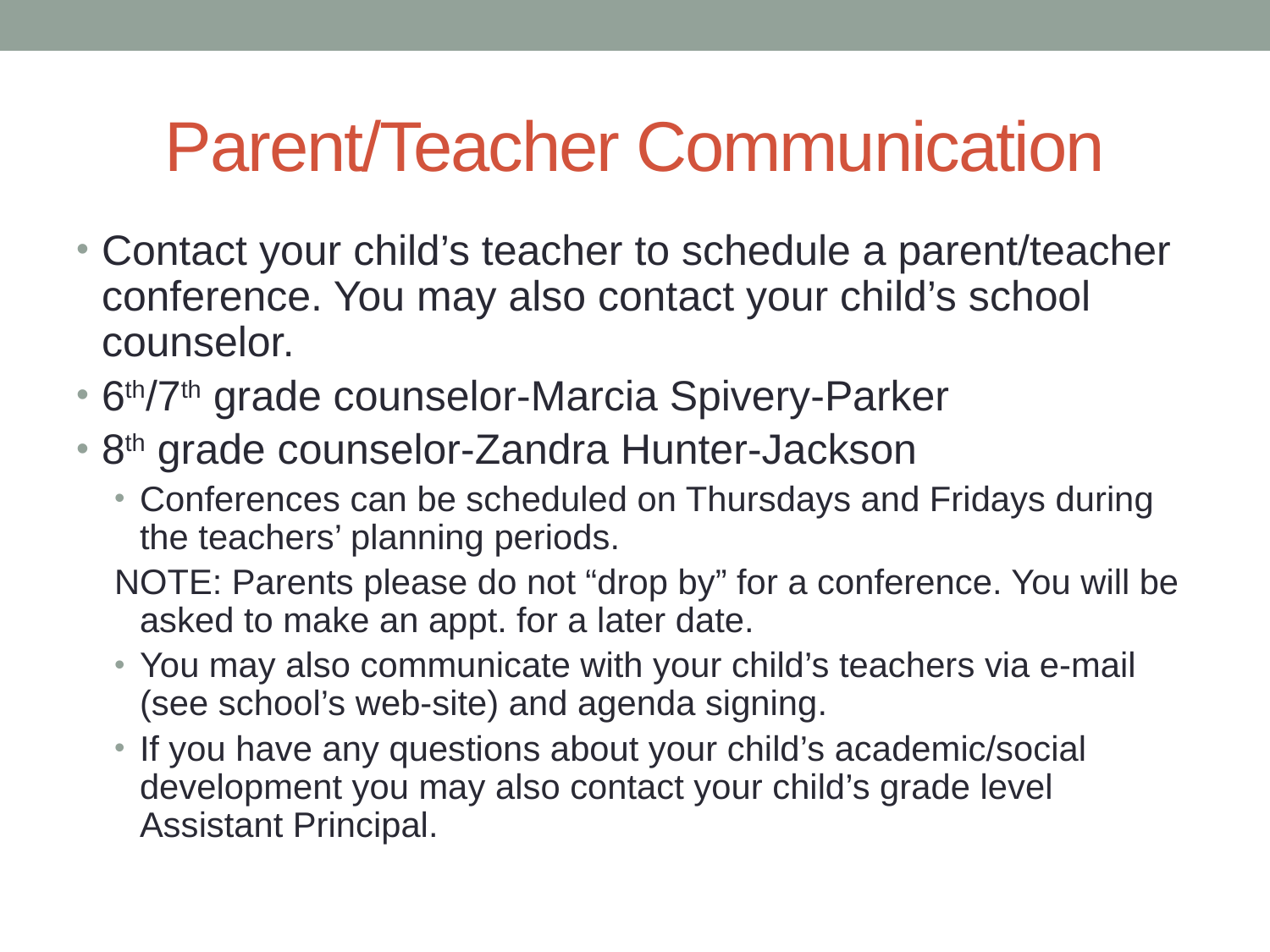

# Parent/Teacher Communication
Contact your child’s teacher to schedule a parent/teacher conference. You may also contact your child’s school counselor.
6th/7th grade counselor-Marcia Spivery-Parker
8th grade counselor-Zandra Hunter-Jackson
Conferences can be scheduled on Thursdays and Fridays during the teachers’ planning periods.
NOTE: Parents please do not “drop by” for a conference. You will be asked to make an appt. for a later date.
You may also communicate with your child’s teachers via e-mail (see school’s web-site) and agenda signing.
If you have any questions about your child’s academic/social development you may also contact your child’s grade level Assistant Principal.